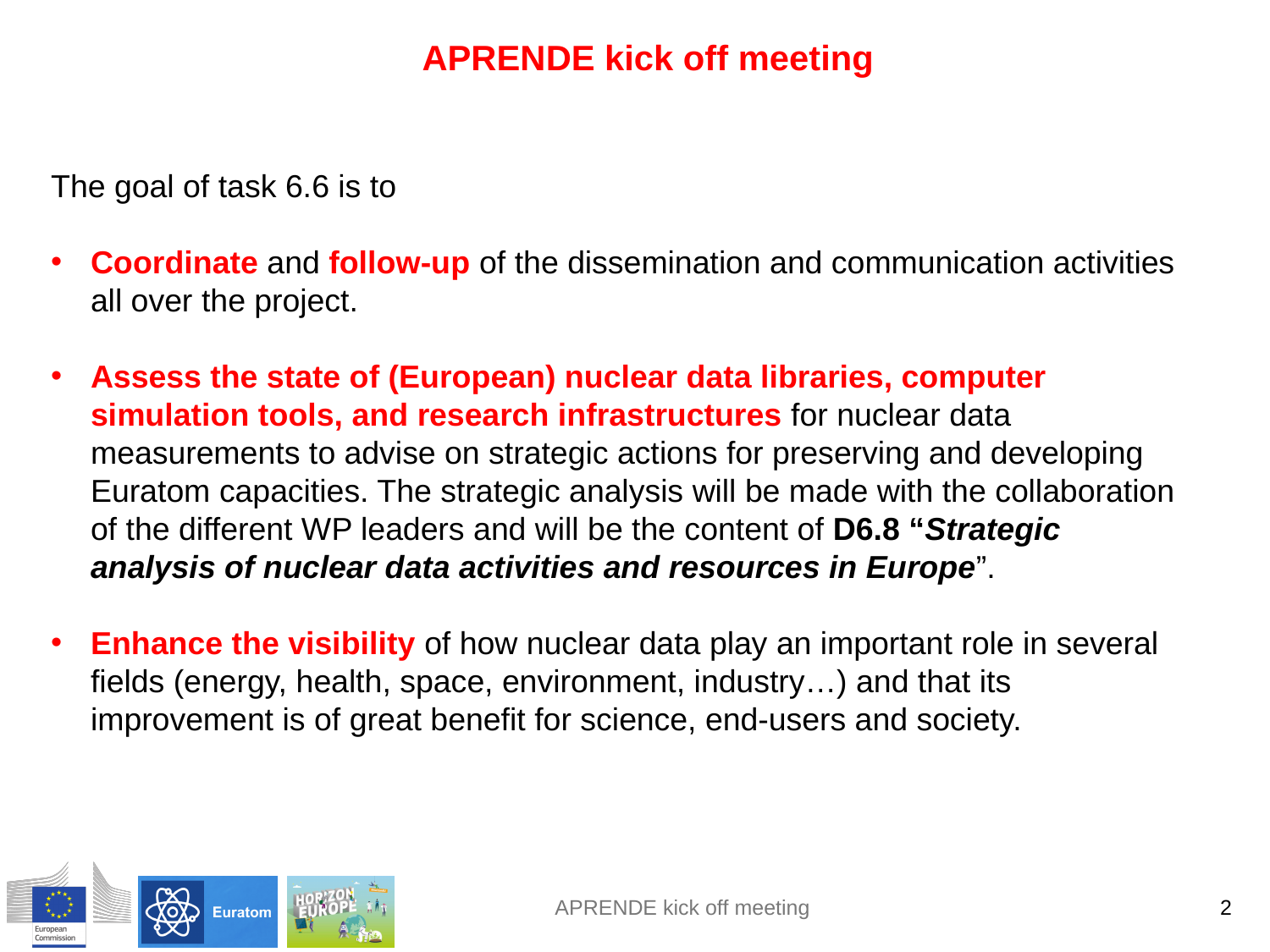

APRENDE kick off meeting
The goal of task 6.6 is to

Coordinate and follow-up of the dissemination and communication activities all over the project.

Assess the state of (European) nuclear data libraries, computer simulation tools, and research infrastructures for nuclear data measurements to advise on strategic actions for preserving and developing Euratom capacities. The strategic analysis will be made with the collaboration of the different WP leaders and will be the content of D6.8 “Strategic analysis of nuclear data activities and resources in Europe”.

Enhance the visibility of how nuclear data play an important role in several fields (energy, health, space, environment, industry…) and that its improvement is of great benefit for science, end-users and society.

2
APRENDE kick off meeting